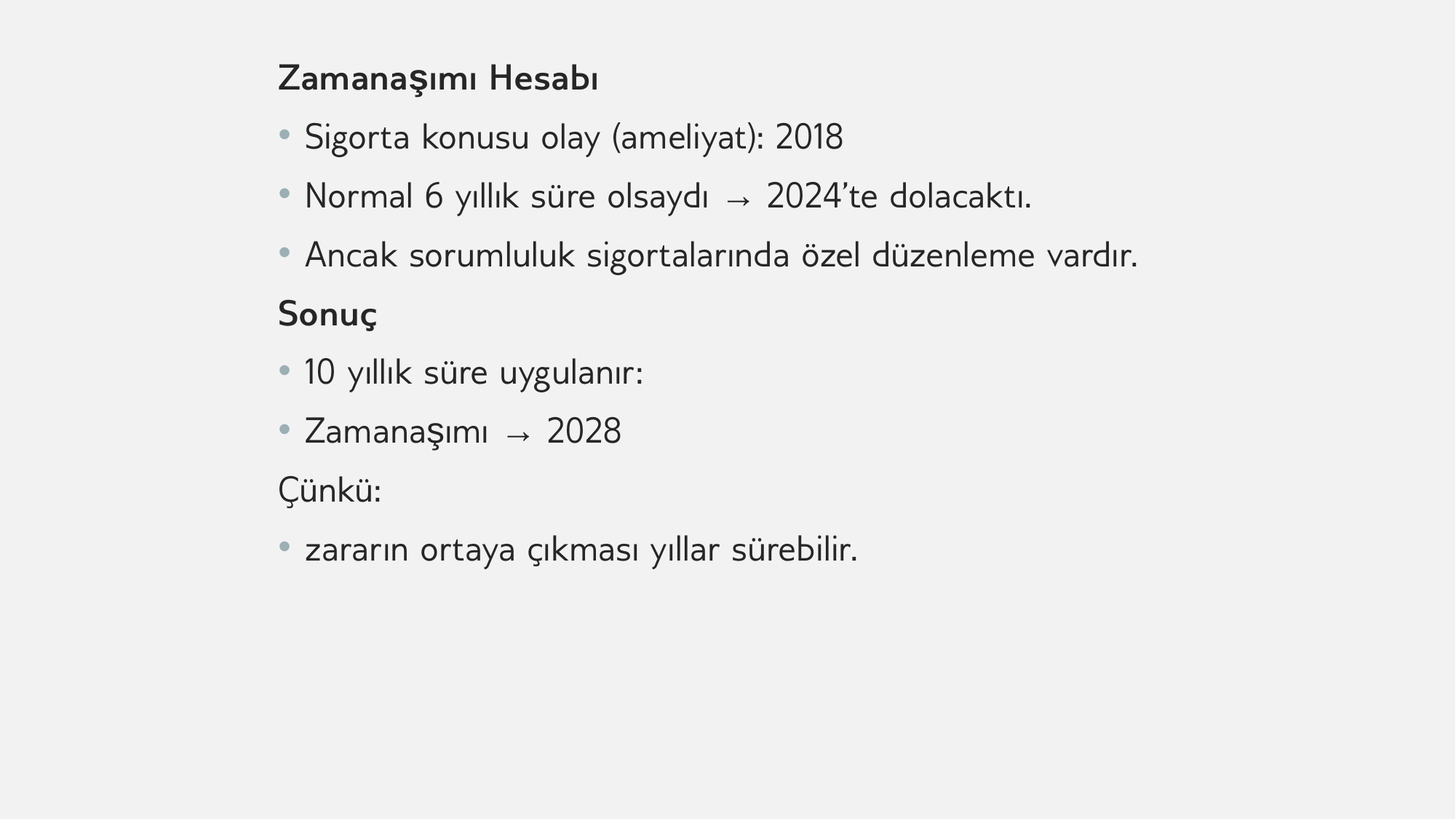

Zamanaşımı Hesabı
Sigorta konusu olay (ameliyat): 2018
Normal 6 yıllık süre olsaydı → 2024’te dolacaktı.
Ancak sorumluluk sigortalarında özel düzenleme vardır.
Sonuç
10 yıllık süre uygulanır:
Zamanaşımı → 2028
Çünkü:
zararın ortaya çıkması yıllar sürebilir.